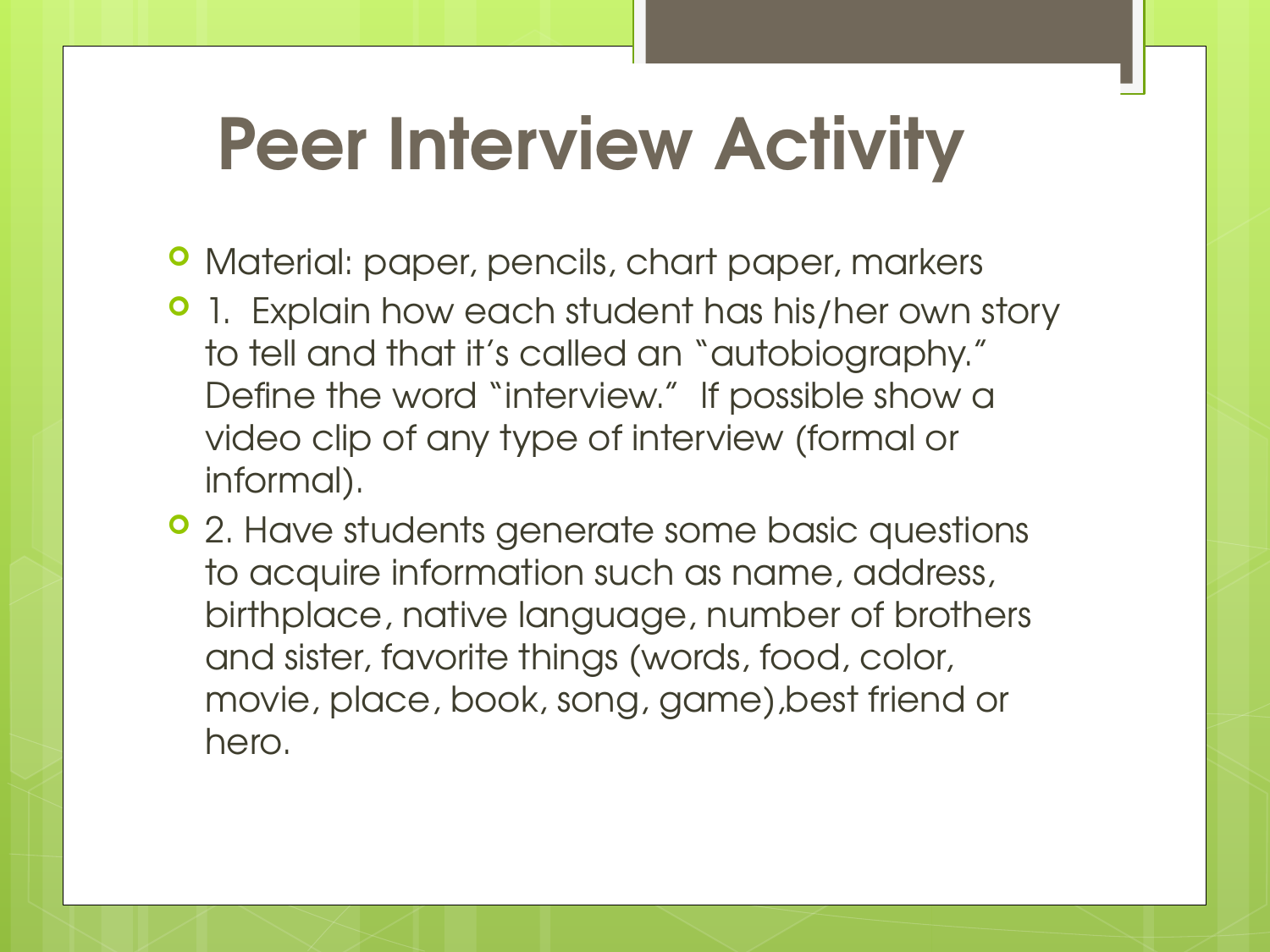

# Peer Interview Activity
Material: paper, pencils, chart paper, markers
1.  Explain how each student has his/her own story to tell and that it’s called an “autobiography.”  Define the word “interview.”  If possible show a video clip of any type of interview (formal or informal).
2. Have students generate some basic questions to acquire information such as name, address, birthplace, native language, number of brothers and sister, favorite things (words, food, color, movie, place, book, song, game),best friend or hero.